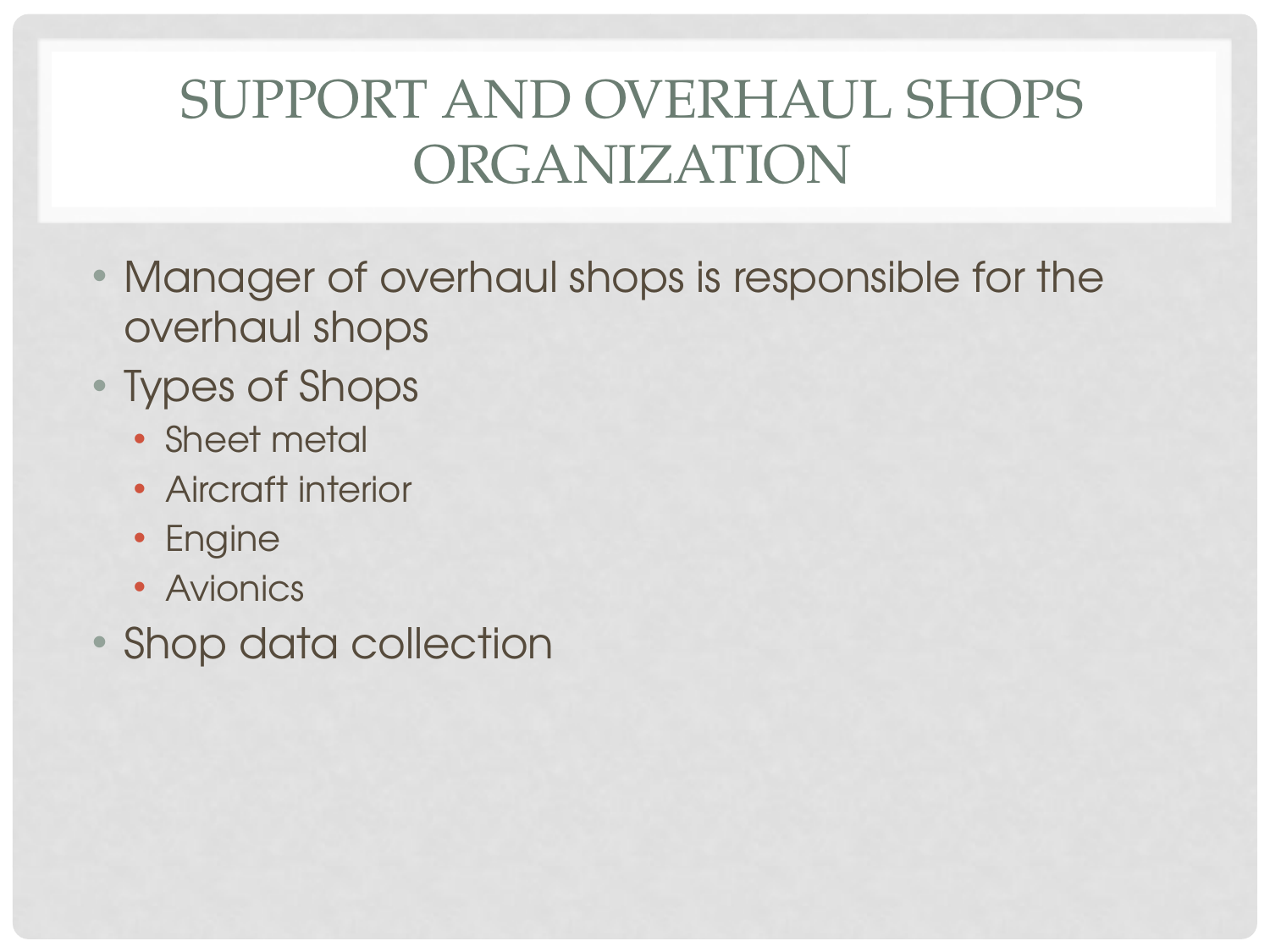

# Support and Overhaul Shops Organization
Manager of overhaul shops is responsible for the overhaul shops
Types of Shops
Sheet metal
Aircraft interior
Engine
Avionics
Shop data collection